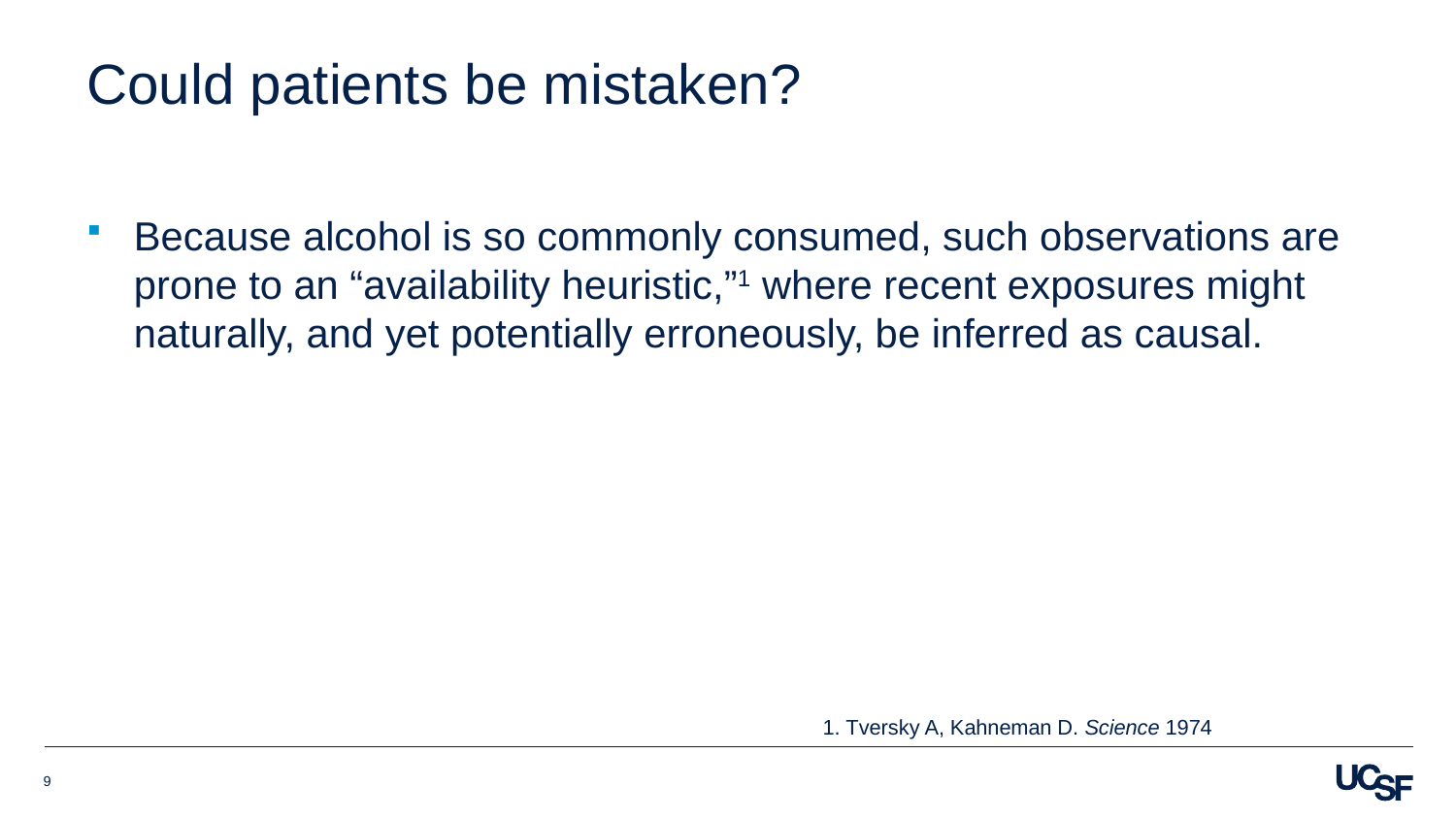

# Could patients be mistaken?

Because alcohol is so commonly consumed, such observations are prone to an “availability heuristic,”1 where recent exposures might naturally, and yet potentially erroneously, be inferred as causal.
1. Tversky A, Kahneman D. Science 1974
9